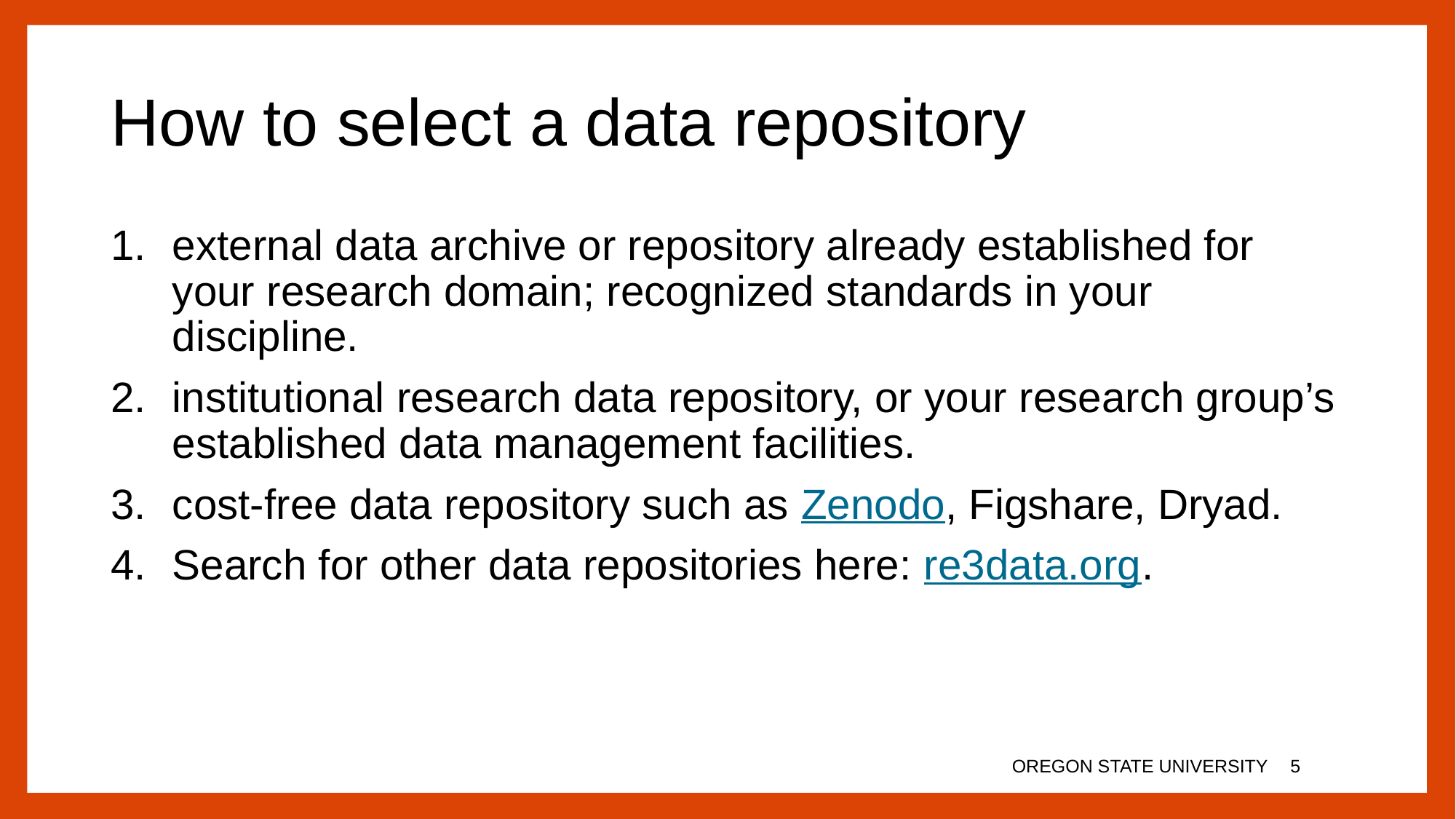

# How to select a data repository
external data archive or repository already established for your research domain; recognized standards in your discipline.
institutional research data repository, or your research group’s established data management facilities.
cost-free data repository such as Zenodo, Figshare, Dryad.
Search for other data repositories here: re3data.org.
OREGON STATE UNIVERSITY
5